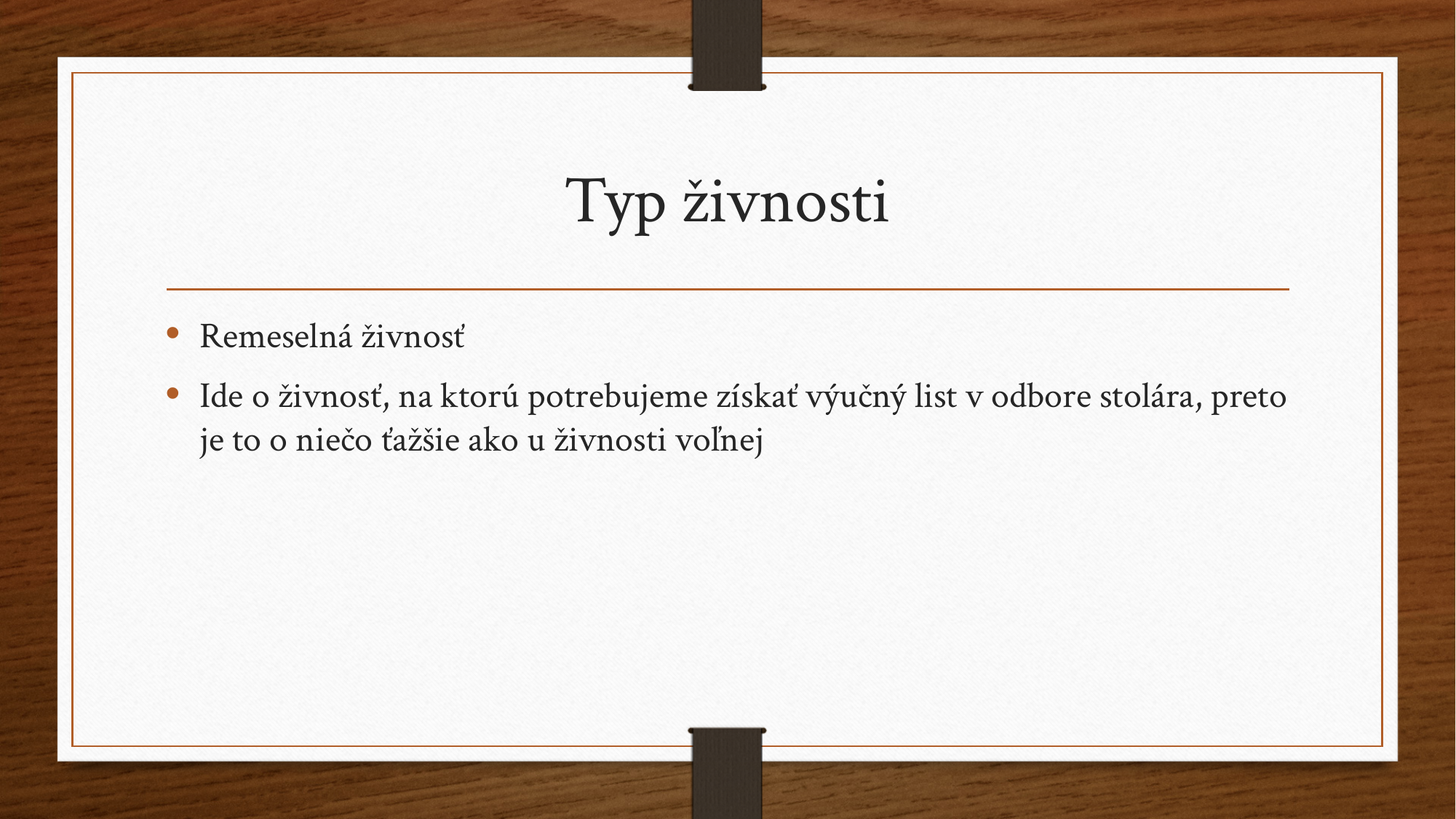

# Typ živnosti
Remeselná živnosť
Ide o živnosť, na ktorú potrebujeme získať výučný list v odbore stolára, preto je to o niečo ťažšie ako u živnosti voľnej